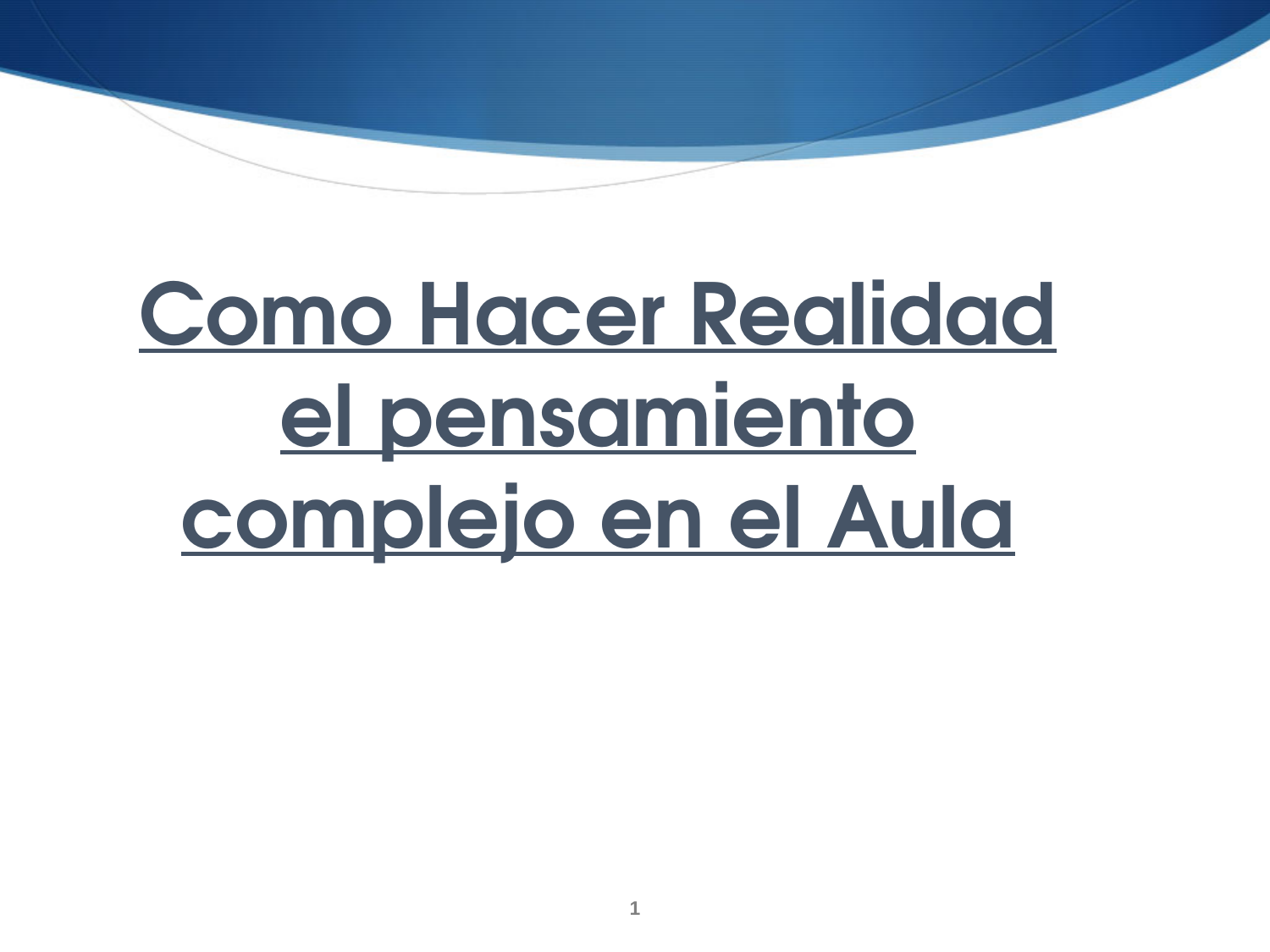

Como Hacer Realidad el pensamiento complejo en el Aula
1